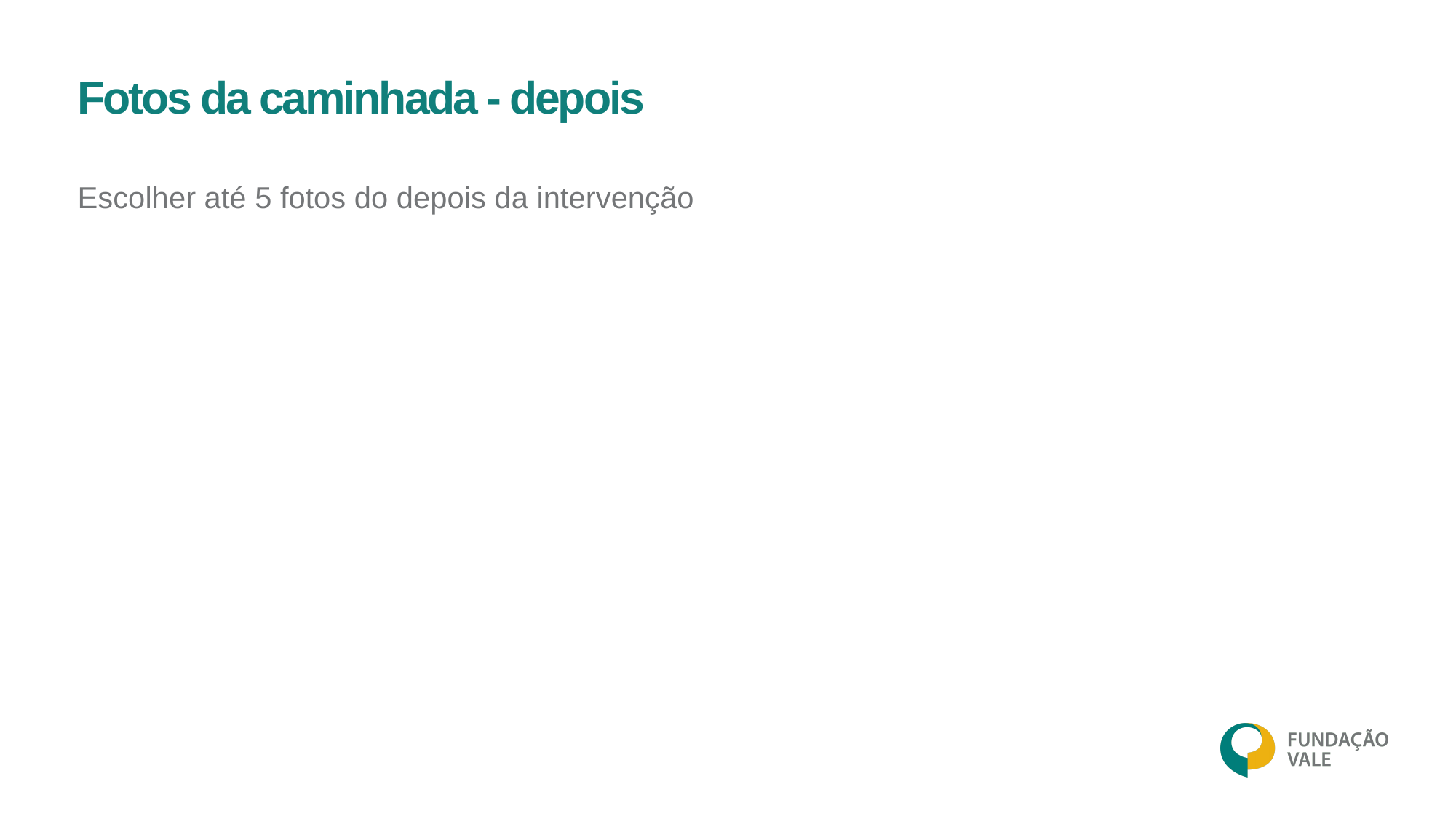

Fotos da caminhada - depois
Escolher até 5 fotos do depois da intervenção